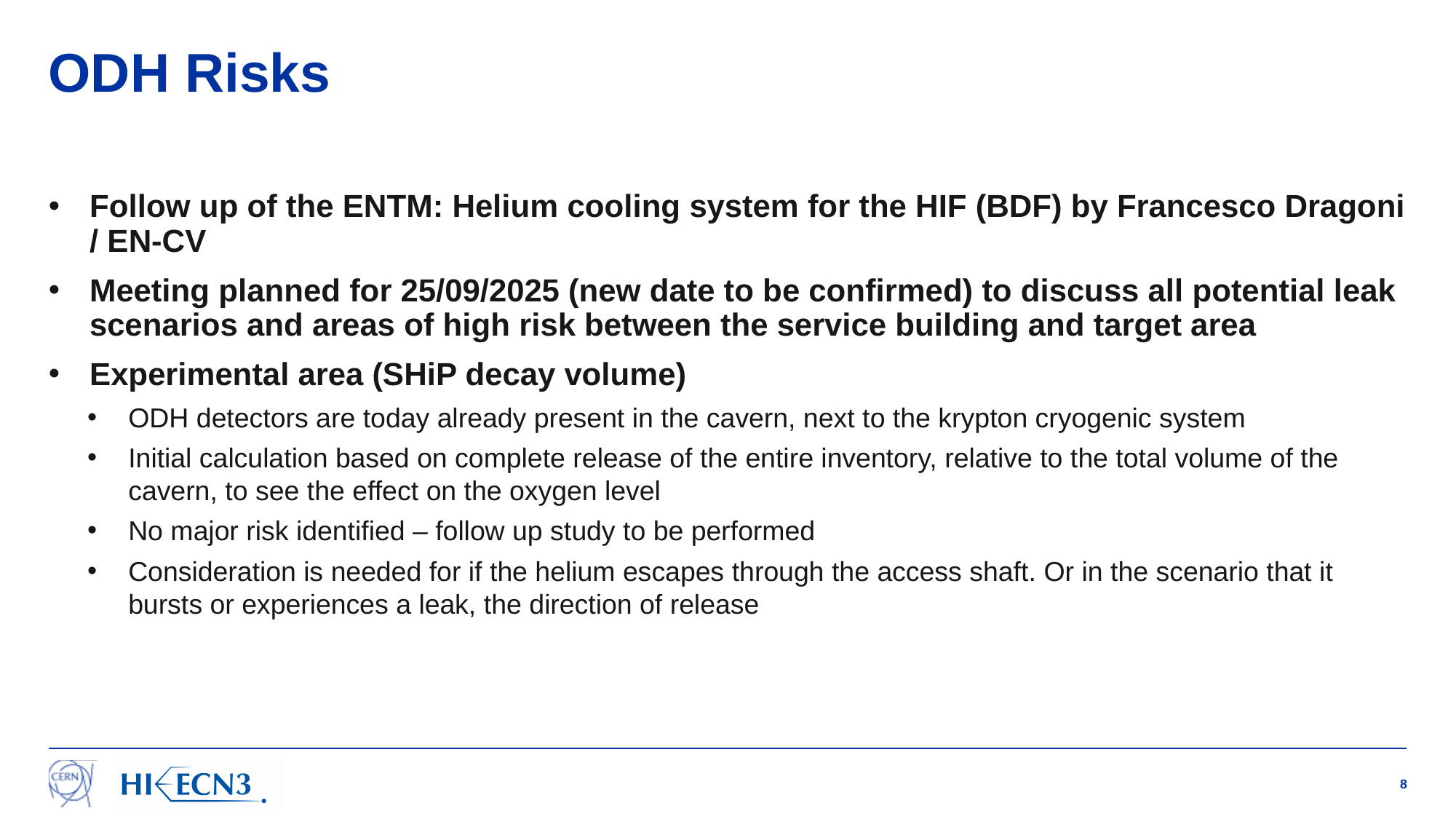

# ODH Risks
Follow up of the ENTM: Helium cooling system for the HIF (BDF) by Francesco Dragoni / EN-CV
Meeting planned for 25/09/2025 (new date to be confirmed) to discuss all potential leak scenarios and areas of high risk between the service building and target area
Experimental area (SHiP decay volume)
ODH detectors are today already present in the cavern, next to the krypton cryogenic system
Initial calculation based on complete release of the entire inventory, relative to the total volume of the cavern, to see the effect on the oxygen level
No major risk identified – follow up study to be performed
Consideration is needed for if the helium escapes through the access shaft. Or in the scenario that it bursts or experiences a leak, the direction of release
8